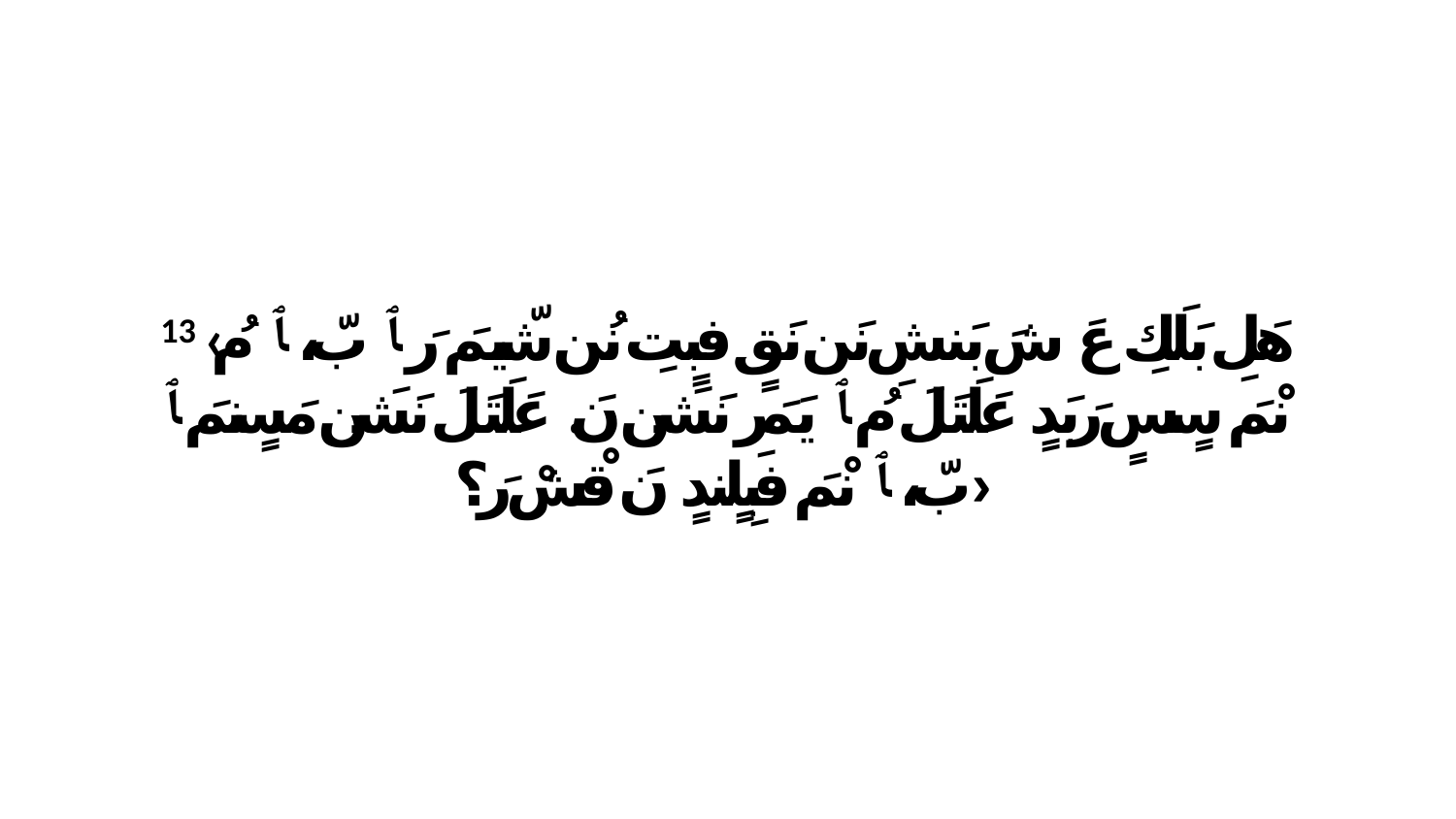

13 ‹هَلِ بَلَكِ عَ شَ بَنشِ نَن نَقٍ فبٍتِ نُن شّيمَ رَ ﭑ بّ، ﭑ مُ نْمَ سٍسٍ رَبَدٍ عَلَتَلَ مُ ﭑ يَمَرِ نَشَن نَ. عَلَتَلَ نَشَن مَسٍنمَ ﭑ بّ، ﭑ نْمَ فبِلٍندٍ نَ قْشْ رَ؟›